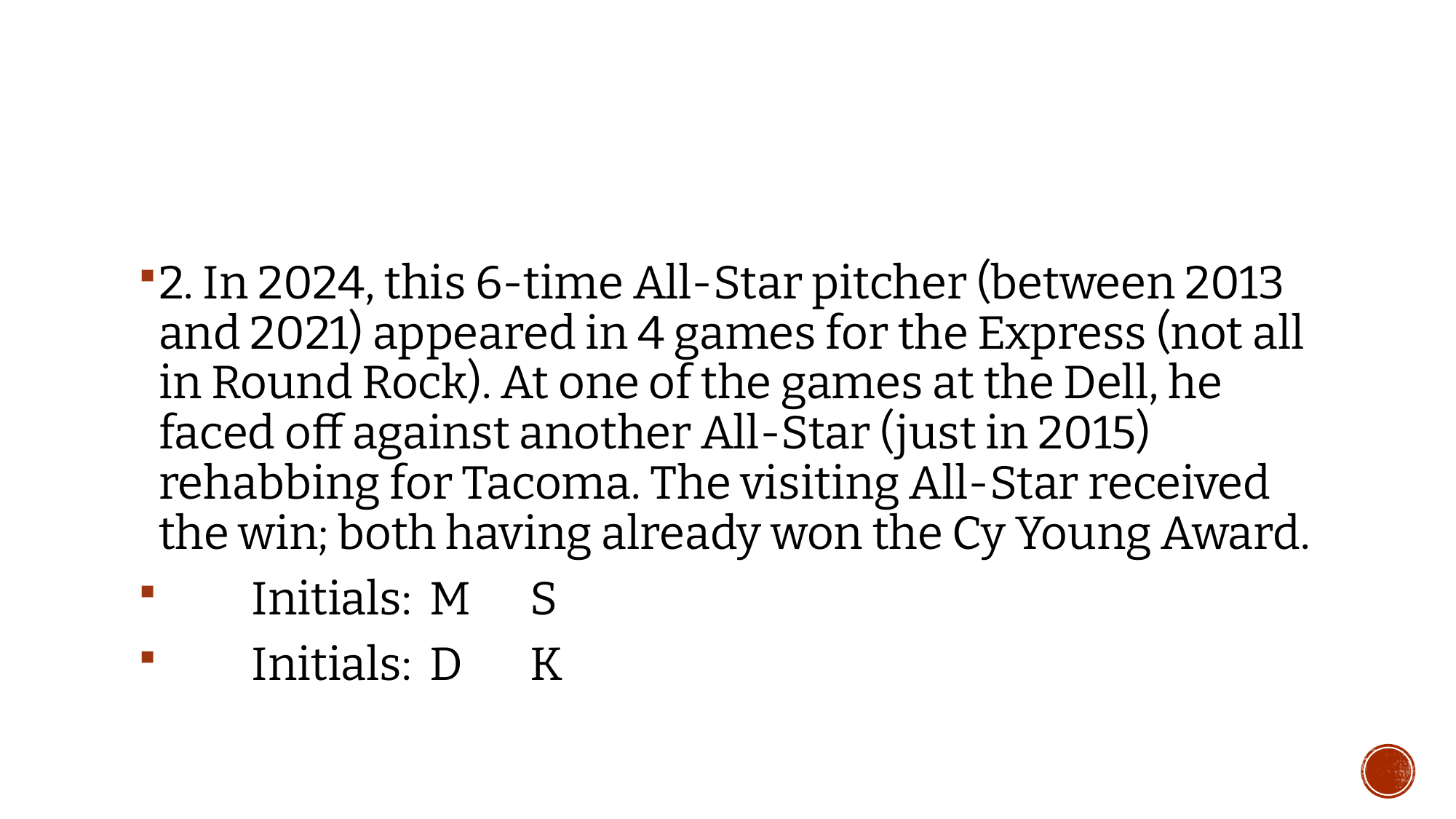

#
2. In 2024, this 6-time All-Star pitcher (between 2013 and 2021) appeared in 4 games for the Express (not all in Round Rock). At one of the games at the Dell, he faced off against another All-Star (just in 2015) rehabbing for Tacoma. The visiting All-Star received the win; both having already won the Cy Young Award.
	Initials:  M		S
	Initials:  D		K